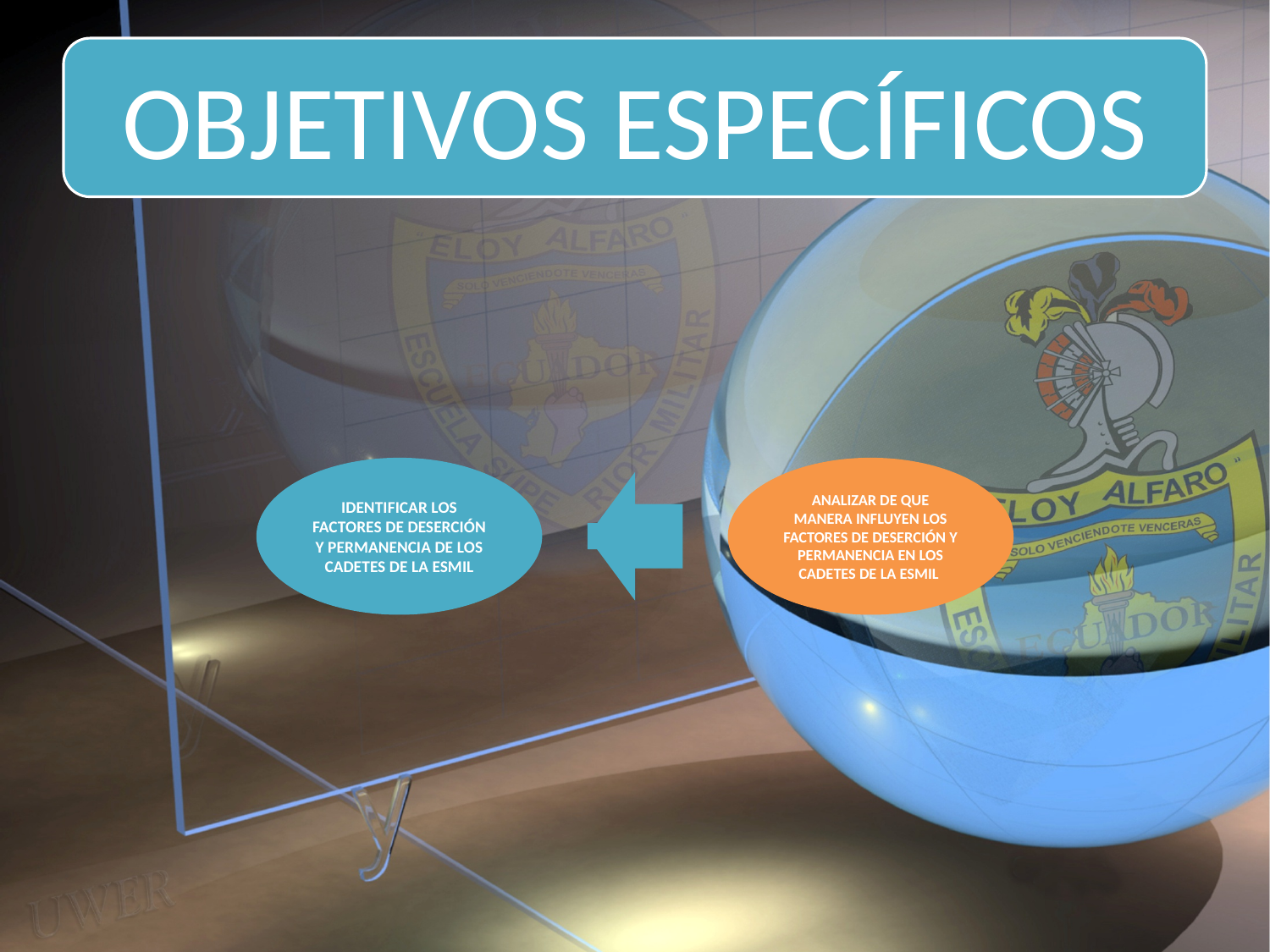

OBJETIVOS ESPECÍFICOS
IDENTIFICAR LOS FACTORES DE DESERCIÓN Y PERMANENCIA DE LOS CADETES DE LA ESMIL
ANALIZAR DE QUE MANERA INFLUYEN LOS FACTORES DE DESERCIÓN Y PERMANENCIA EN LOS CADETES DE LA ESMIL